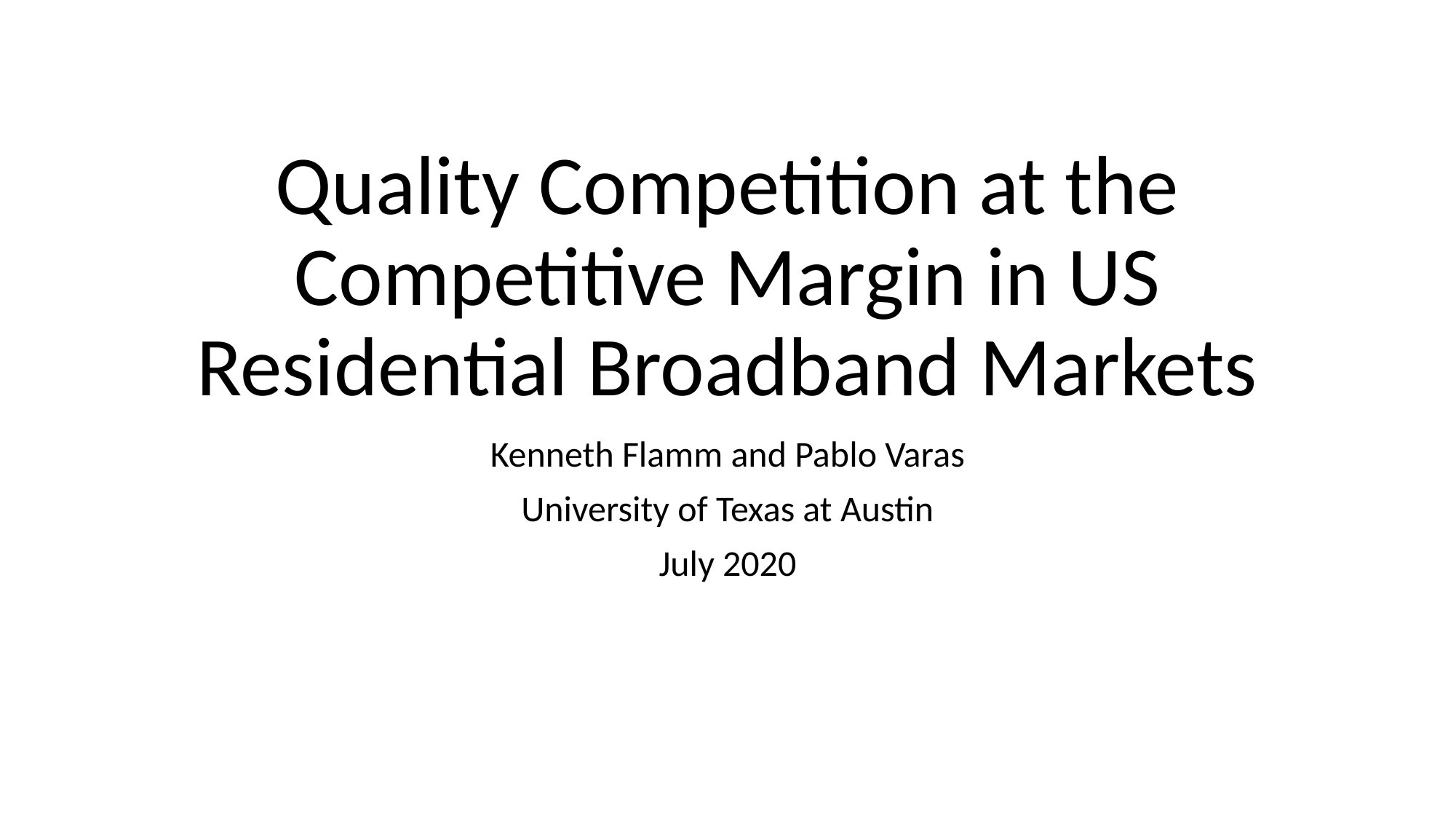

# Quality Competition at the Competitive Margin in US Residential Broadband Markets
Kenneth Flamm and Pablo Varas
University of Texas at Austin
July 2020